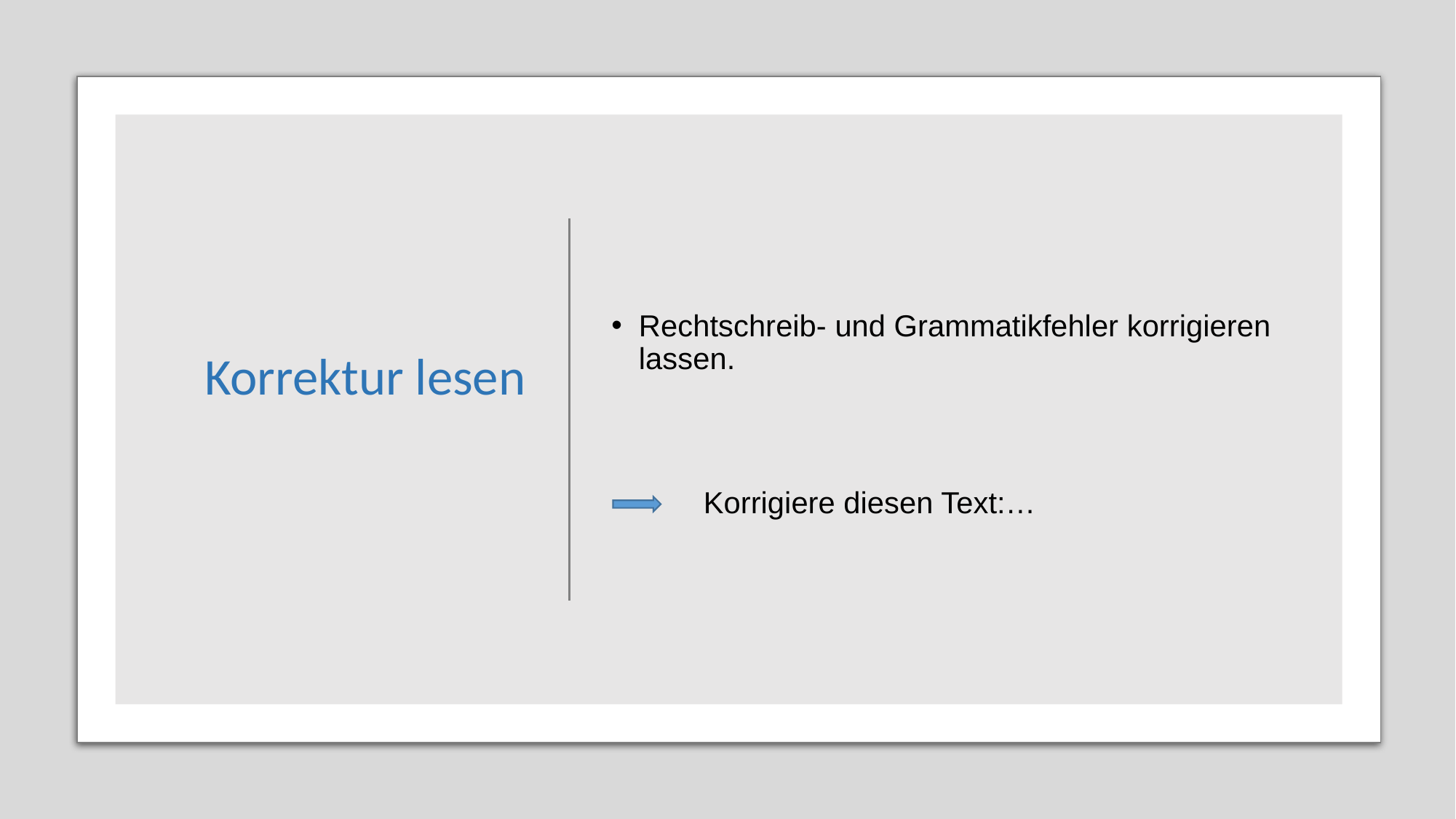

# Korrektur lesen
Rechtschreib- und Grammatikfehler korrigieren lassen.

           Korrigiere diesen Text:…